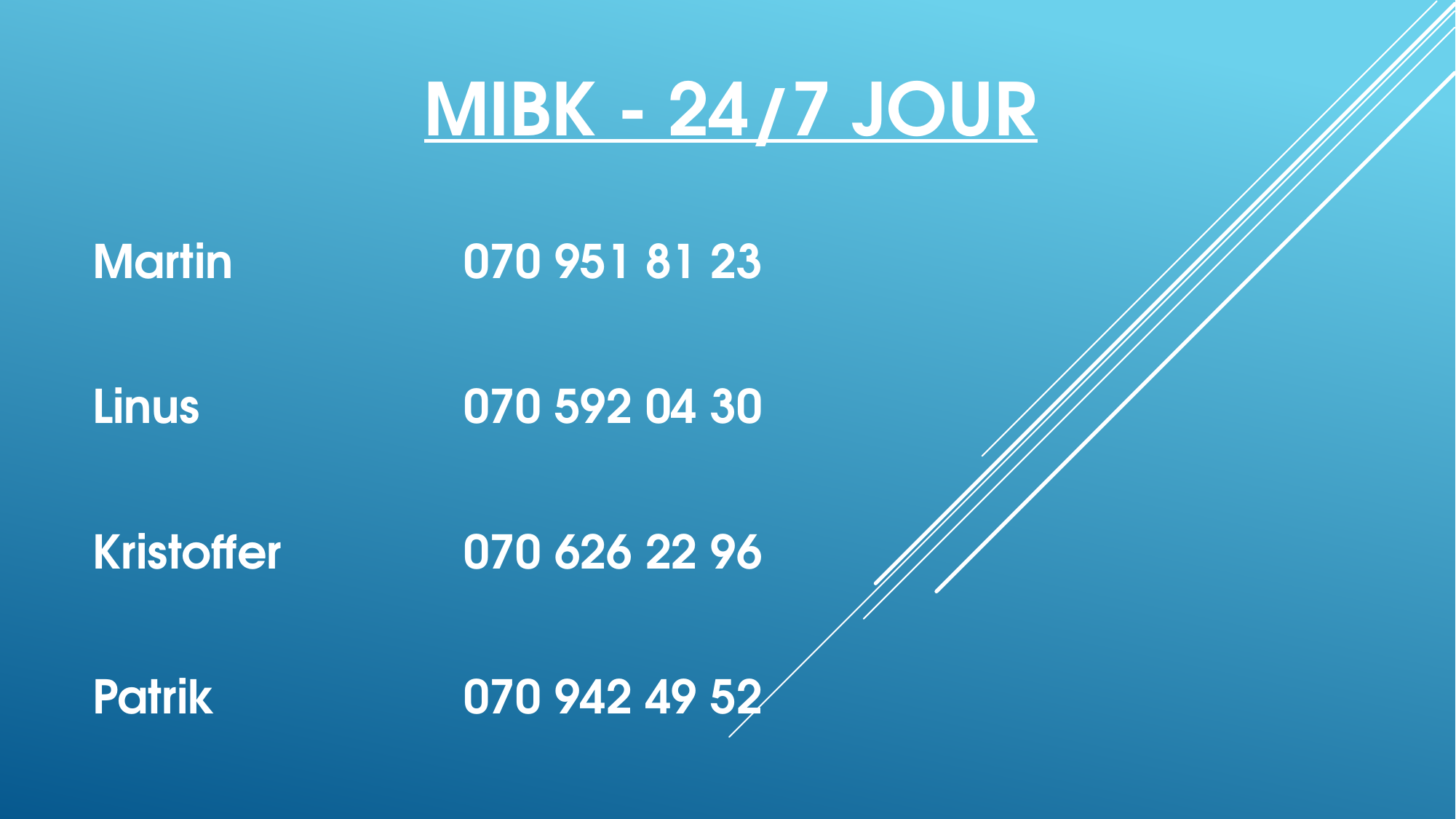

# MIBK - 24/7 Jour
Martin			070 951 81 23

Linus			070 592 04 30

Kristoffer		070 626 22 96

Patrik 			070 942 49 52